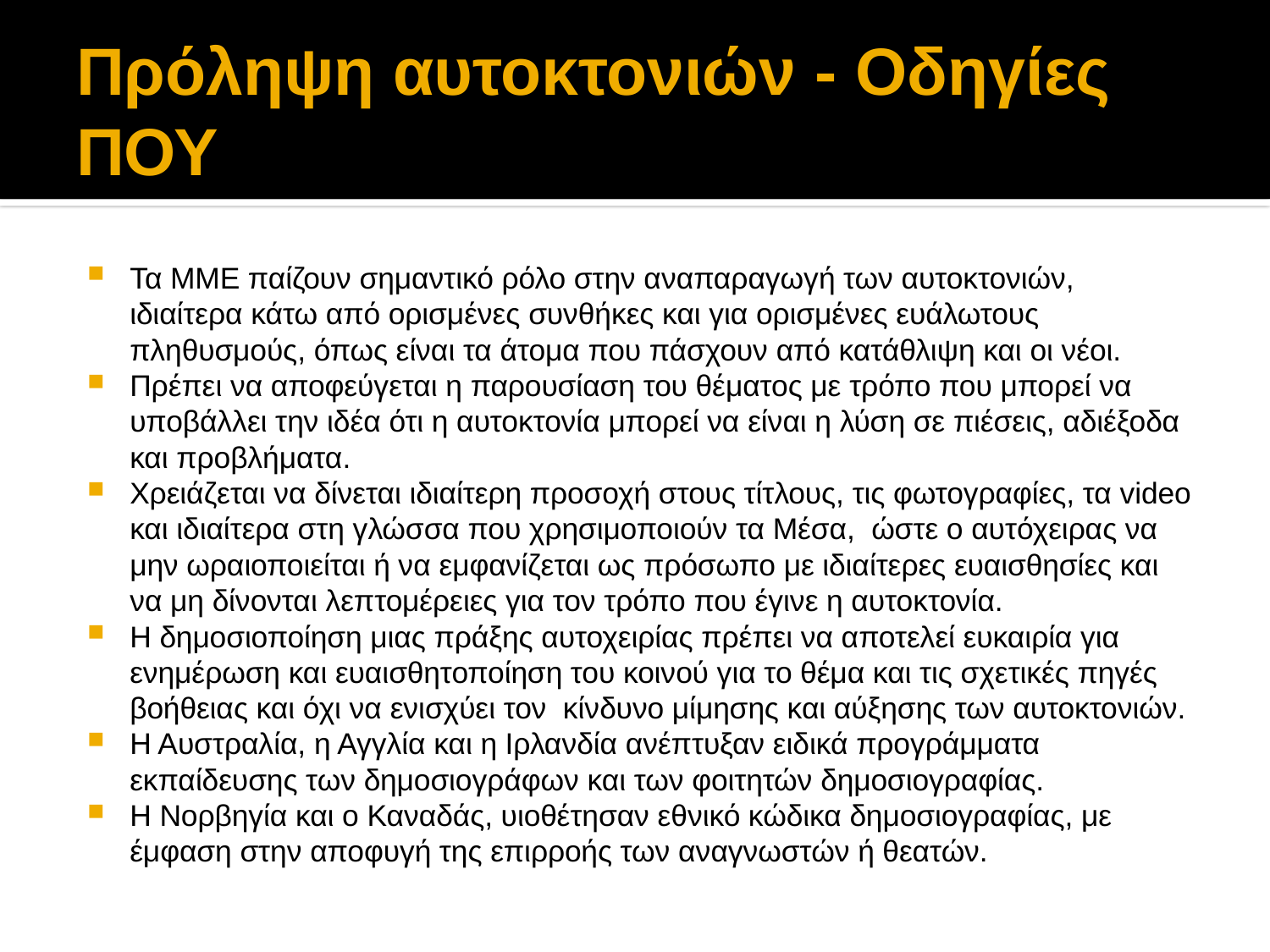

# Πρόληψη αυτοκτονιών - Οδηγίες ΠΟΥ
Τα ΜΜΕ παίζουν σημαντικό ρόλο στην αναπαραγωγή των αυτοκτονιών, ιδιαίτερα κάτω από ορισμένες συνθήκες και για ορισμένες ευάλωτους πληθυσμούς, όπως είναι τα άτομα που πάσχουν από κατάθλιψη και οι νέοι.
Πρέπει να αποφεύγεται η παρουσίαση του θέματος με τρόπο που μπορεί να υποβάλλει την ιδέα ότι η αυτοκτονία μπορεί να είναι η λύση σε πιέσεις, αδιέξοδα και προβλήματα.
Χρειάζεται να δίνεται ιδιαίτερη προσοχή στους τίτλους, τις φωτογραφίες, τα video και ιδιαίτερα στη γλώσσα που χρησιμοποιούν τα Μέσα,  ώστε ο αυτόχειρας να μην ωραιοποιείται ή να εμφανίζεται ως πρόσωπο με ιδιαίτερες ευαισθησίες και να μη δίνονται λεπτομέρειες για τον τρόπο που έγινε η αυτοκτονία.
Η δημοσιοποίηση μιας πράξης αυτοχειρίας πρέπει να αποτελεί ευκαιρία για ενημέρωση και ευαισθητοποίηση του κοινού για το θέμα και τις σχετικές πηγές βοήθειας και όχι να ενισχύει τον  κίνδυνο μίμησης και αύξησης των αυτοκτονιών.
Η Αυστραλία, η Αγγλία και η Ιρλανδία ανέπτυξαν ειδικά προγράμματα εκπαίδευσης των δημοσιογράφων και των φοιτητών δημοσιογραφίας.
Η Νορβηγία και ο Καναδάς, υιοθέτησαν εθνικό κώδικα δημοσιογραφίας, με έμφαση στην αποφυγή της επιρροής των αναγνωστών ή θεατών.